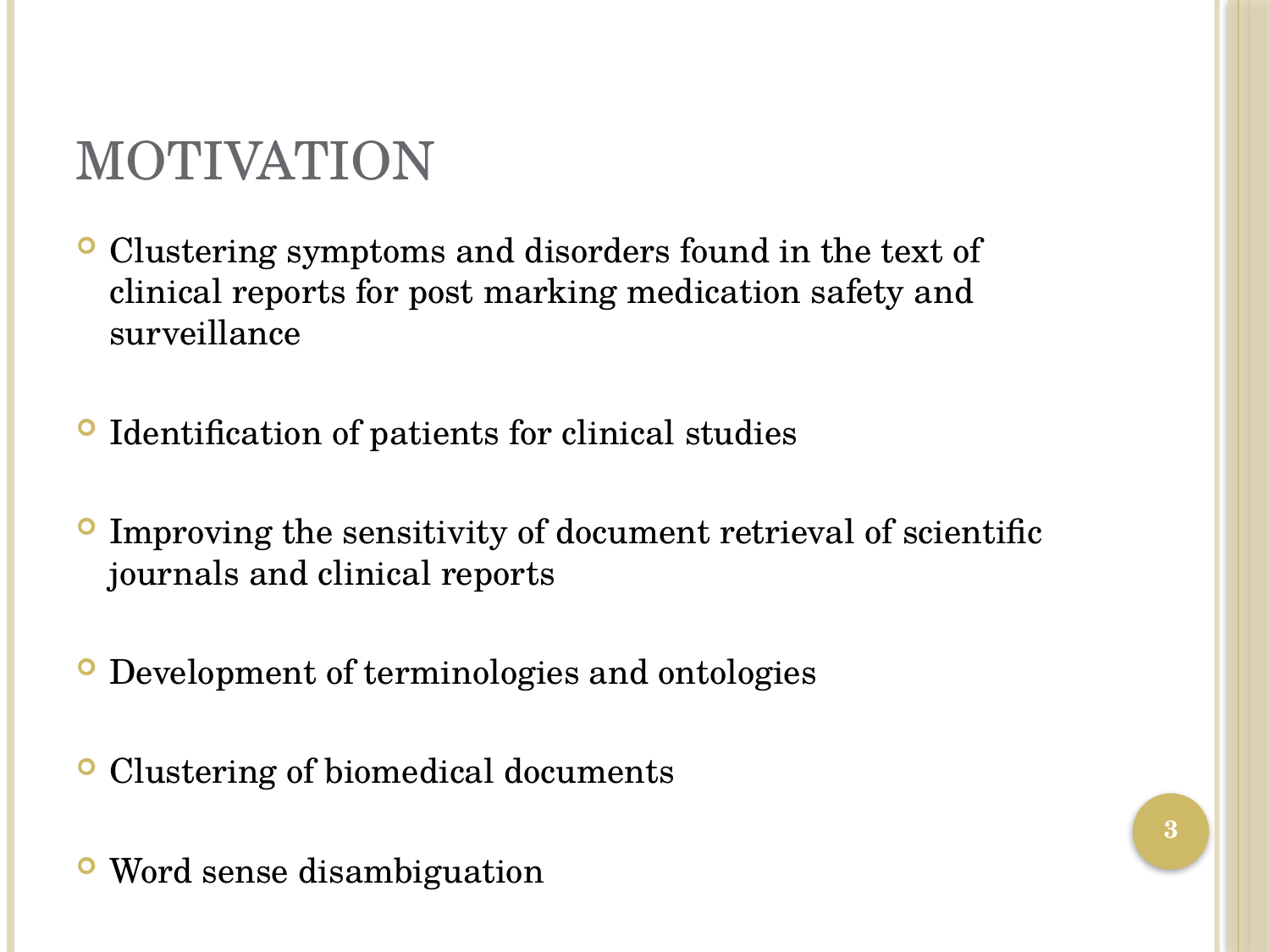

# Motivation
Clustering symptoms and disorders found in the text of clinical reports for post marking medication safety and surveillance

Identification of patients for clinical studies

Improving the sensitivity of document retrieval of scientific journals and clinical reports

Development of terminologies and ontologies

Clustering of biomedical documents

Word sense disambiguation
3